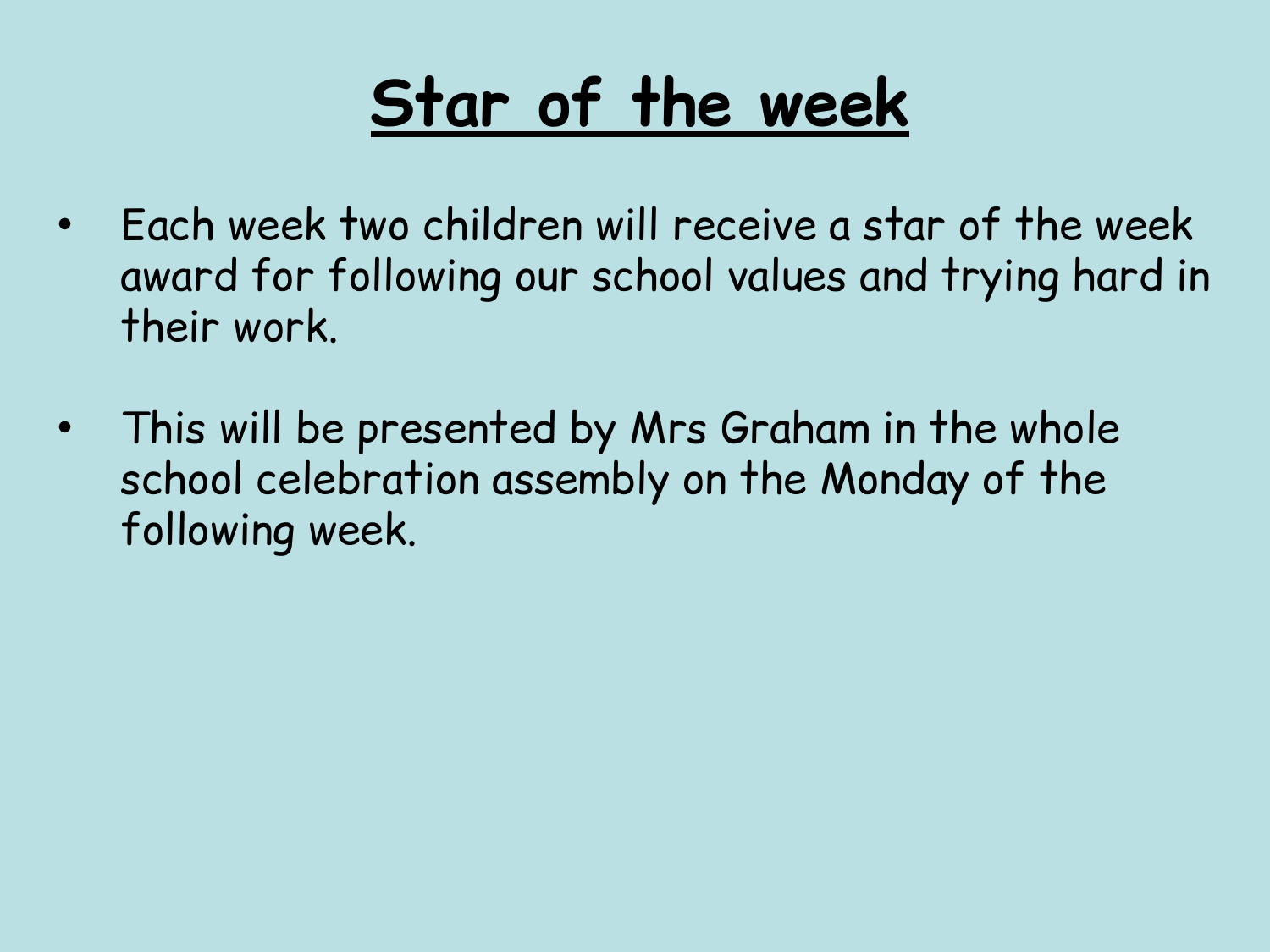

Star of the week

Each week two children will receive a star of the week award for following our school values and trying hard in their work.

This will be presented by Mrs Graham in the whole school celebration assembly on the Monday of the following week.